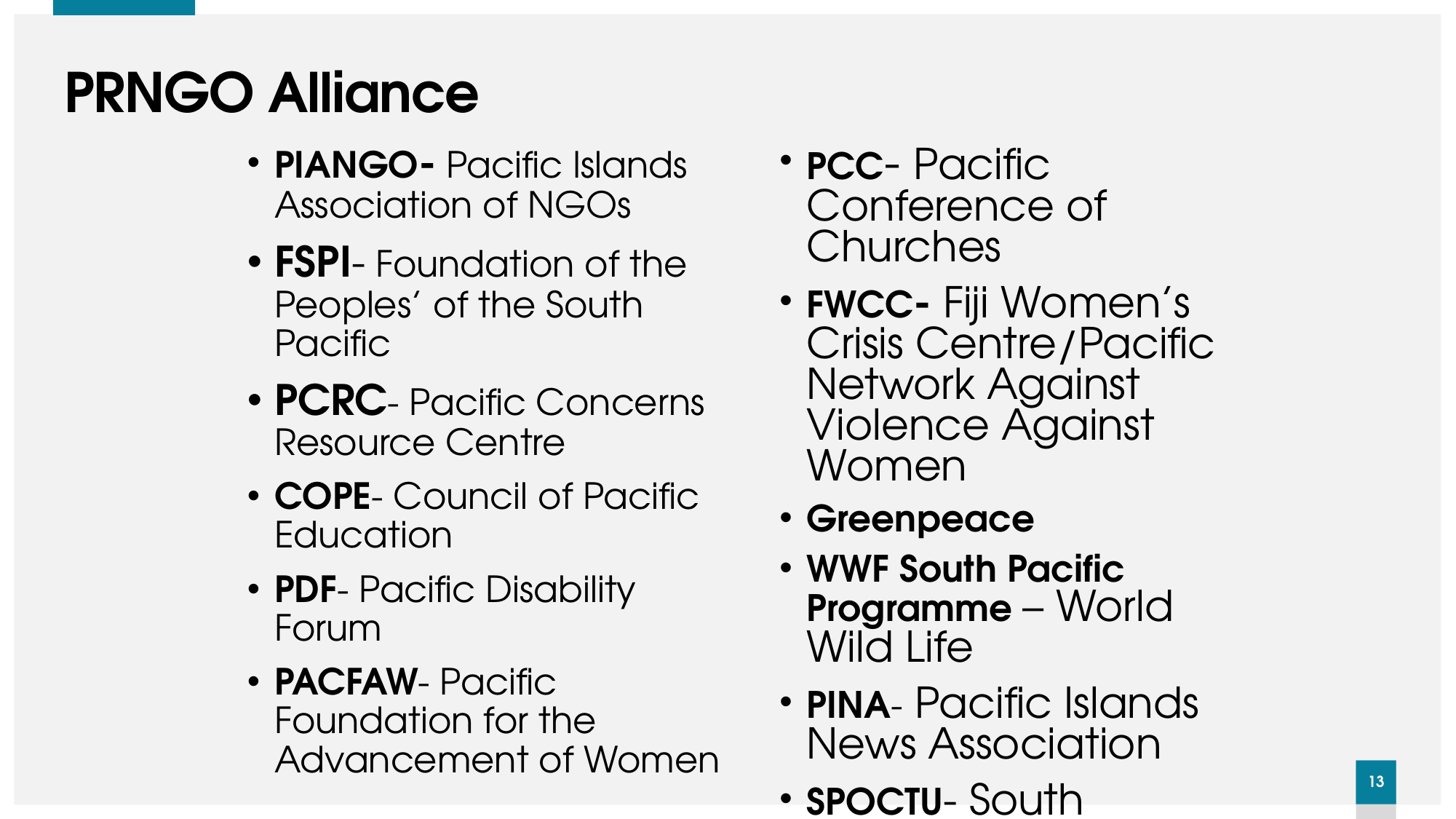

# PRNGO Alliance
PIANGO- Pacific Islands Association of NGOs
FSPI- Foundation of the Peoples’ of the South Pacific
PCRC- Pacific Concerns Resource Centre
COPE- Council of Pacific Education
PDF- Pacific Disability Forum
PACFAW- Pacific Foundation for the Advancement of Women

PCC- Pacific Conference of Churches
FWCC- Fiji Women’s Crisis Centre/Pacific Network Against Violence Against Women
Greenpeace
WWF South Pacific Programme – World Wild Life
PINA- Pacific Islands News Association
SPOCTU- South Pacific and Oceanic Council of Trade Unions
PANG - Pacific Alliance on Globalisation